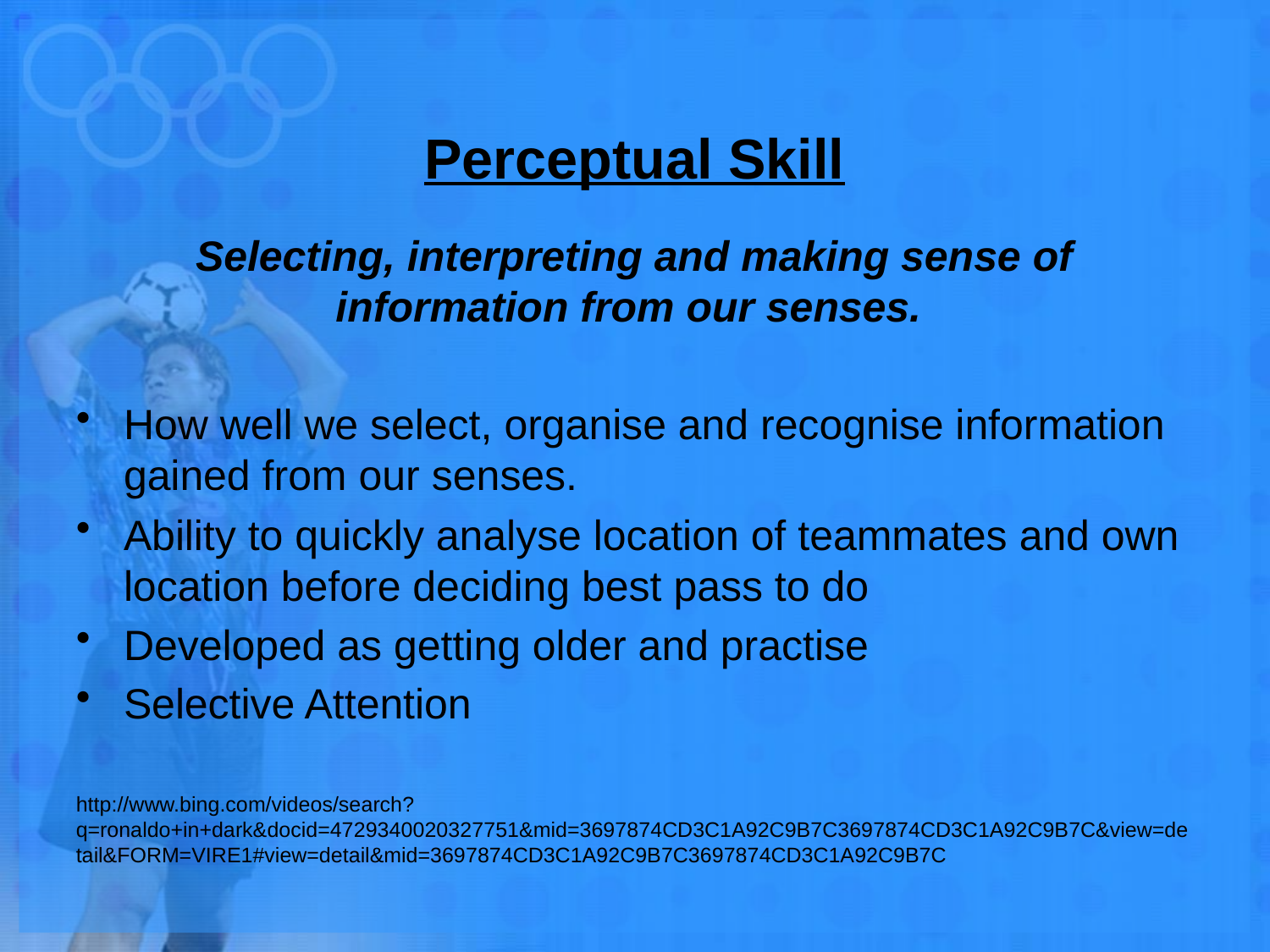

# Perceptual Skill
Selecting, interpreting and making sense of information from our senses.

How well we select, organise and recognise information gained from our senses.
Ability to quickly analyse location of teammates and own location before deciding best pass to do
Developed as getting older and practise
Selective Attention

http://www.bing.com/videos/search?q=ronaldo+in+dark&docid=4729340020327751&mid=3697874CD3C1A92C9B7C3697874CD3C1A92C9B7C&view=detail&FORM=VIRE1#view=detail&mid=3697874CD3C1A92C9B7C3697874CD3C1A92C9B7C